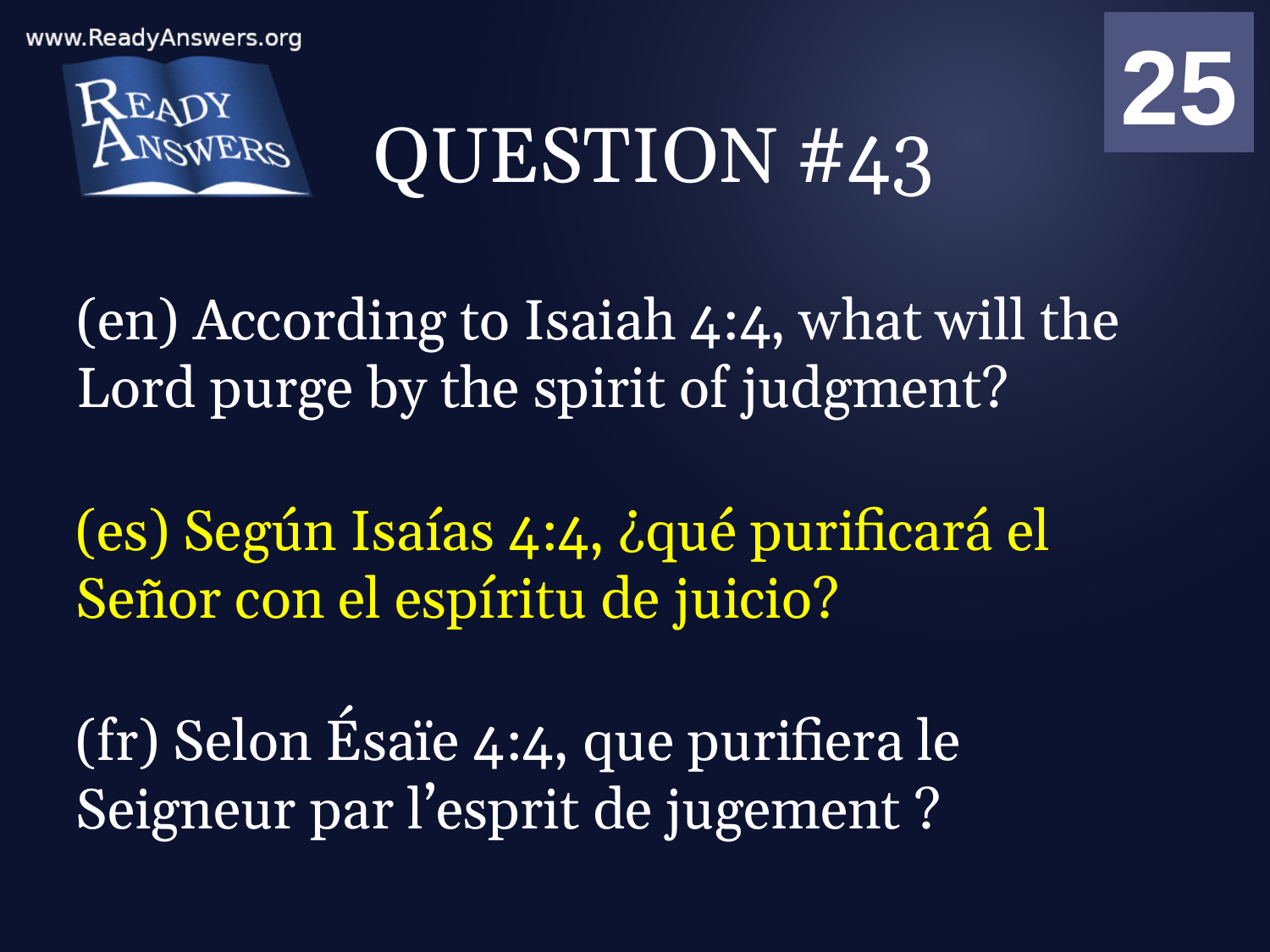

01
02
03
04
05
06
07
08
09
10
11
12
13
14
15
16
17
18
19
20
21
22
23
24
25
00
# QUESTION #43
(en) According to Isaiah 4:4, what will the Lord purge by the spirit of judgment?
(es) Según Isaías 4:4, ¿qué purificará el Señor con el espíritu de juicio?
(fr) Selon Ésaïe 4:4, que purifiera le Seigneur par l’esprit de jugement ?